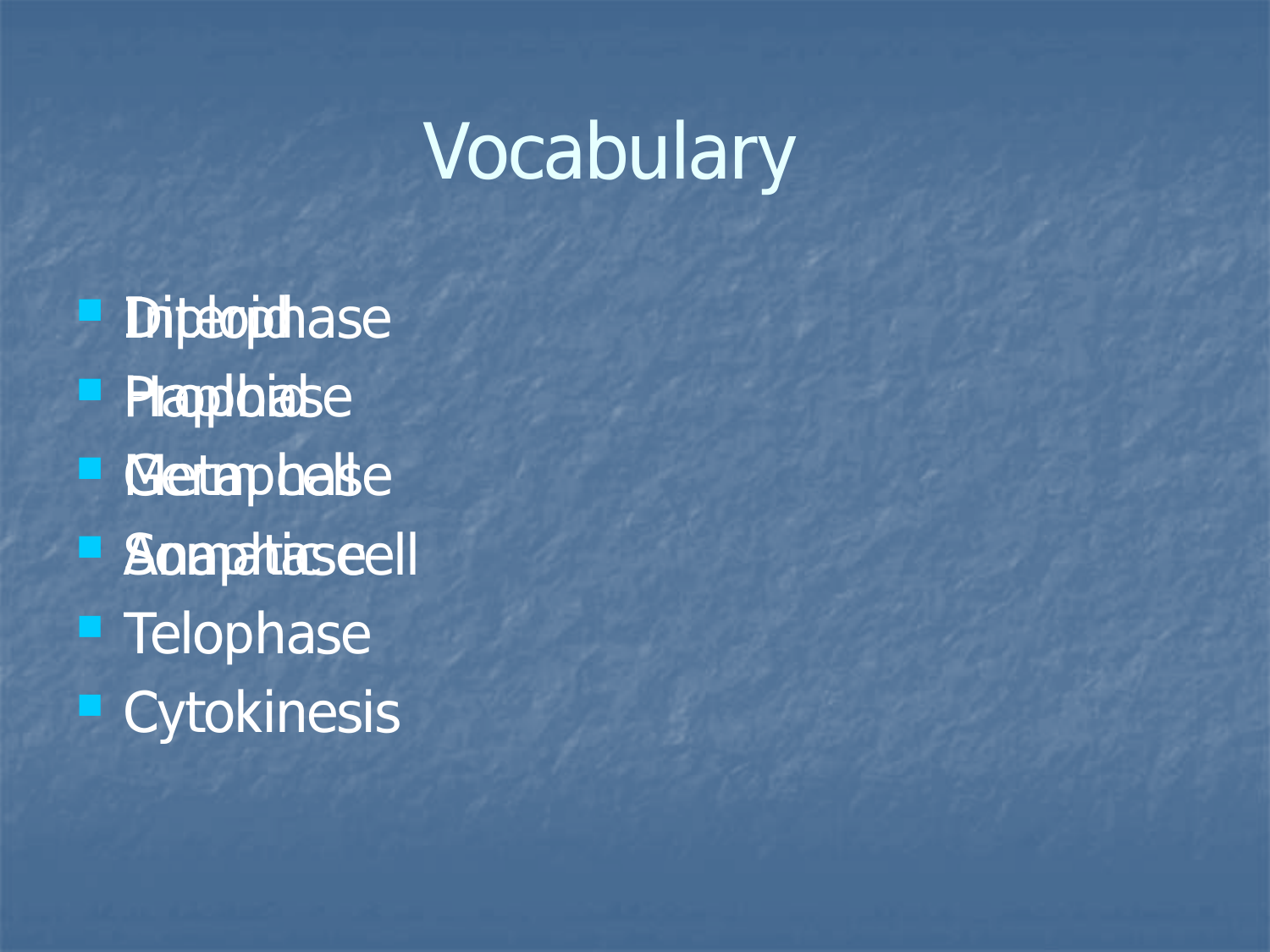

# Vocabulary
Diploid
Haploid
Germ cell
Somatic cell

Interphase
Prophase
Metaphase
Anaphase
Telophase
Cytokinesis